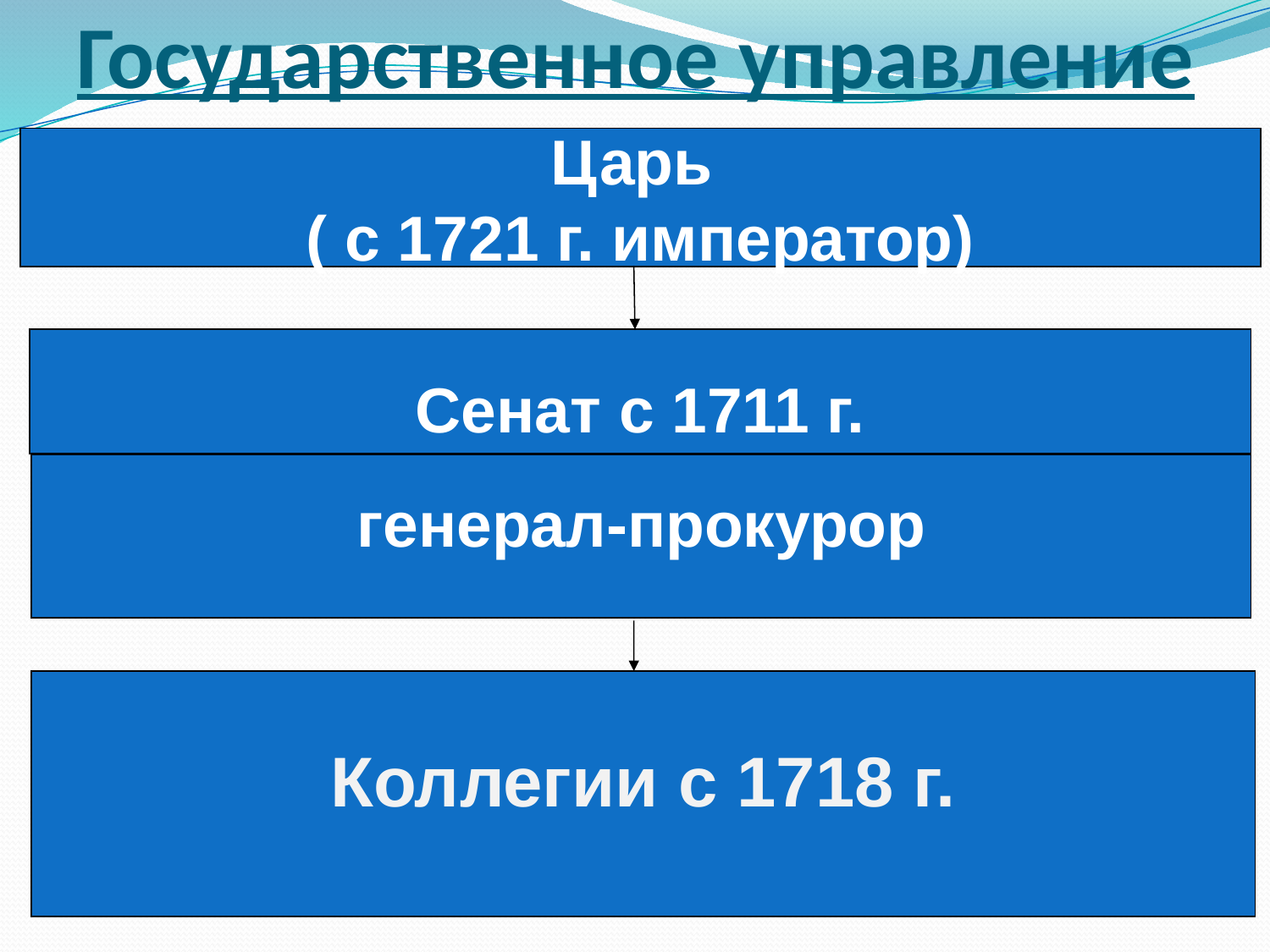

# Государственное управление
Царь
( с 1721 г. император)

Сенат с 1711 г.

генерал-прокурор

Коллегии с 1718 г.